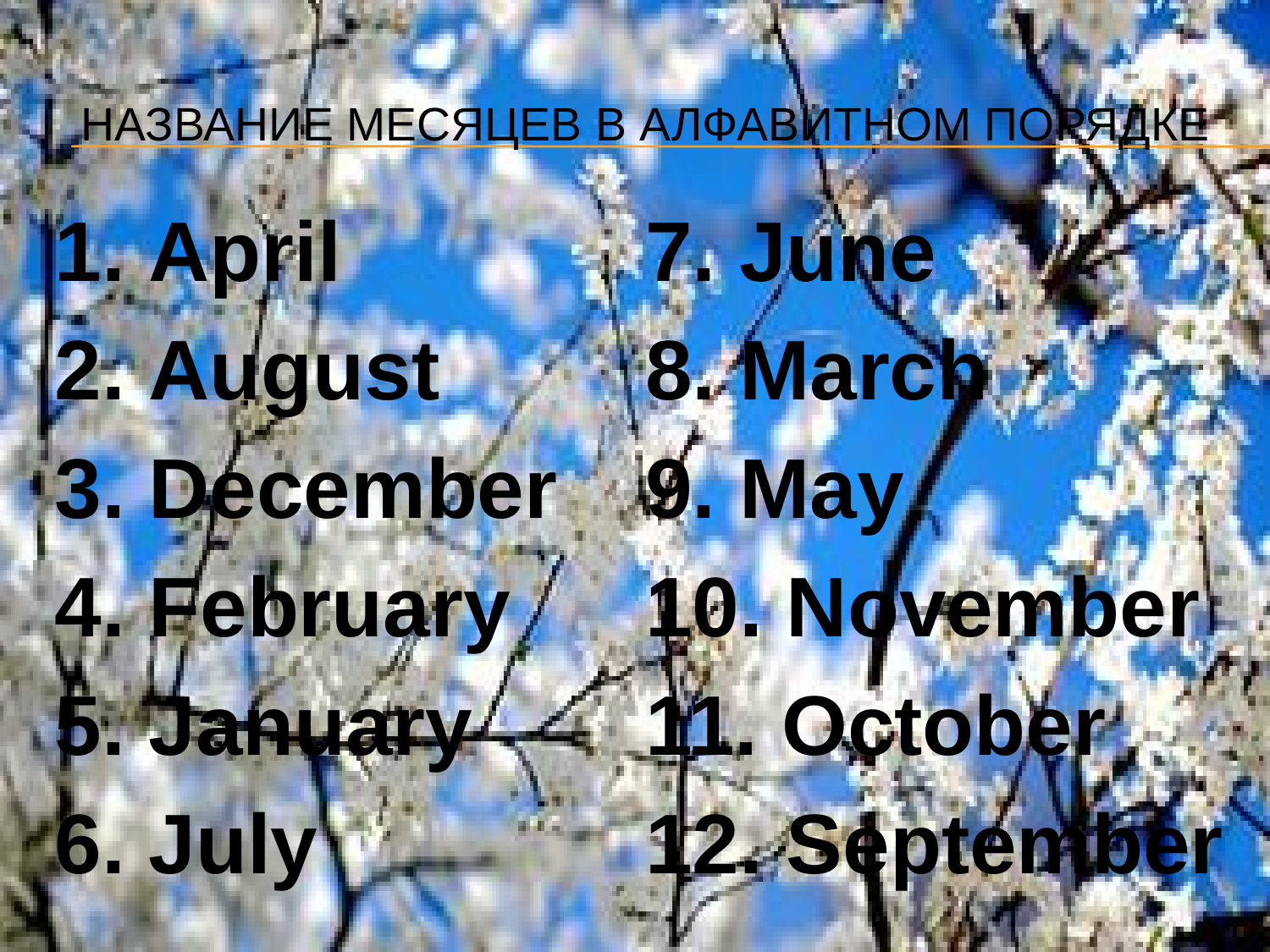

# Название месяцев в алфавитном порядке
1. April
2. August
3. December
4. February
5. January
6. July
7. June
8. March
9. May
10. November
11. October
12. September